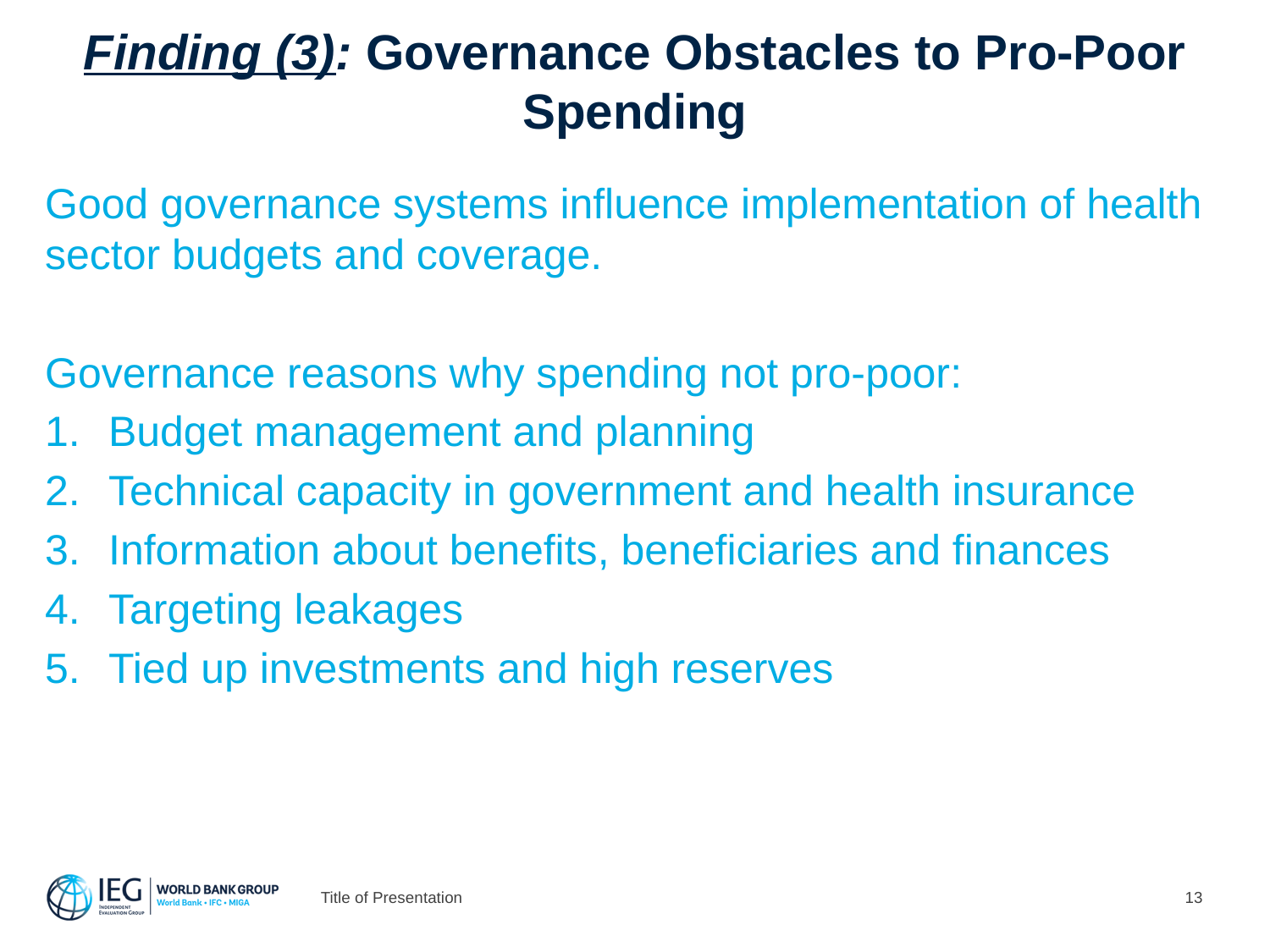

# Finding (3): Governance Obstacles to Pro-Poor Spending
Good governance systems influence implementation of health sector budgets and coverage.

Governance reasons why spending not pro-poor:
Budget management and planning
Technical capacity in government and health insurance
Information about benefits, beneficiaries and finances
Targeting leakages
Tied up investments and high reserves

Title of Presentation
13